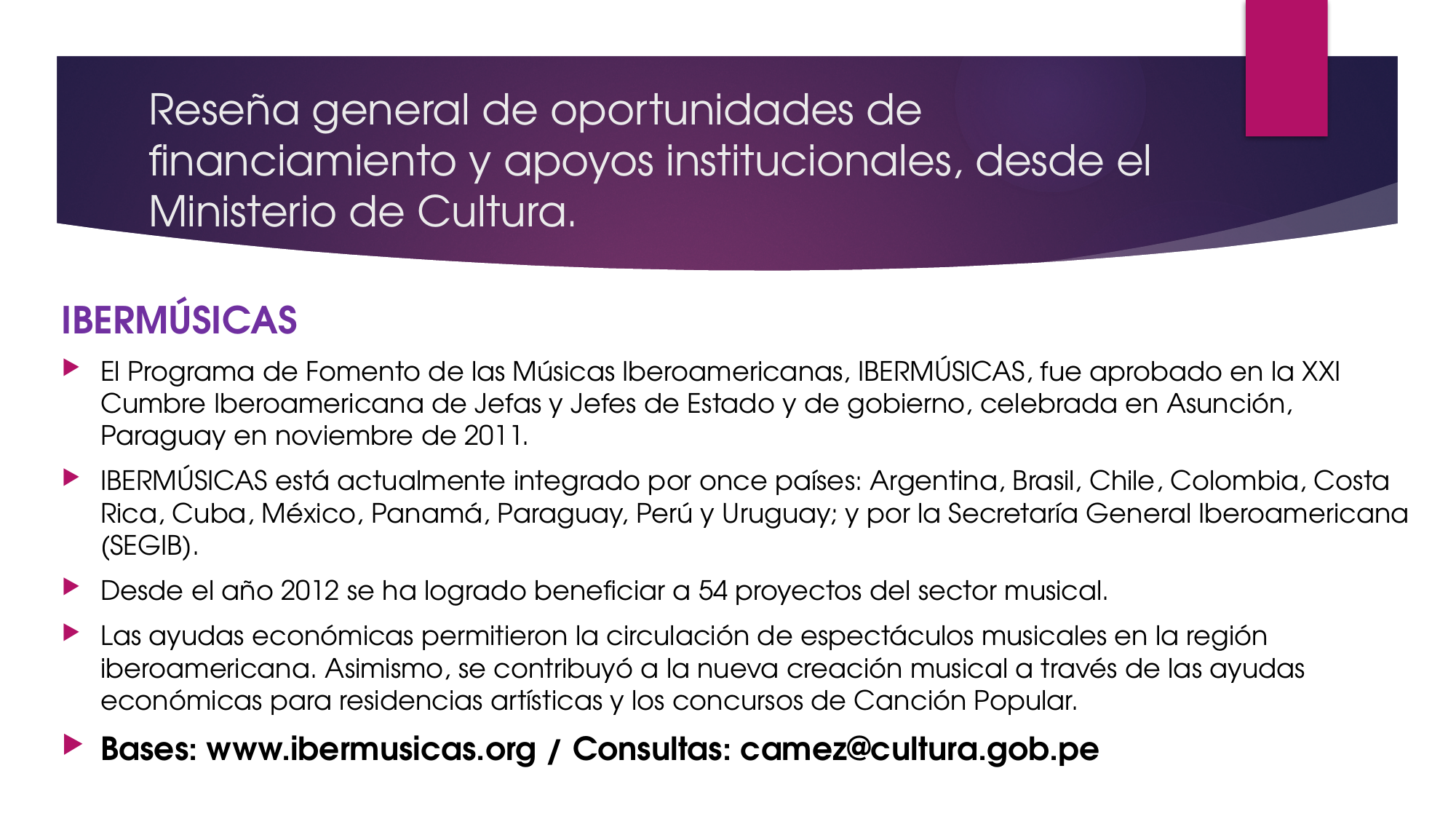

# Reseña general de oportunidades de financiamiento y apoyos institucionales, desde el Ministerio de Cultura.
IBERMÚSICAS
El Programa de Fomento de las Músicas Iberoamericanas, IBERMÚSICAS, fue aprobado en la XXI Cumbre Iberoamericana de Jefas y Jefes de Estado y de gobierno, celebrada en Asunción, Paraguay en noviembre de 2011.
IBERMÚSICAS está actualmente integrado por once países: Argentina, Brasil, Chile, Colombia, Costa Rica, Cuba, México, Panamá, Paraguay, Perú y Uruguay; y por la Secretaría General Iberoamericana (SEGIB).
Desde el año 2012 se ha logrado beneficiar a 54 proyectos del sector musical.
Las ayudas económicas permitieron la circulación de espectáculos musicales en la región iberoamericana. Asimismo, se contribuyó a la nueva creación musical a través de las ayudas económicas para residencias artísticas y los concursos de Canción Popular.
Bases: www.ibermusicas.org / Consultas: camez@cultura.gob.pe